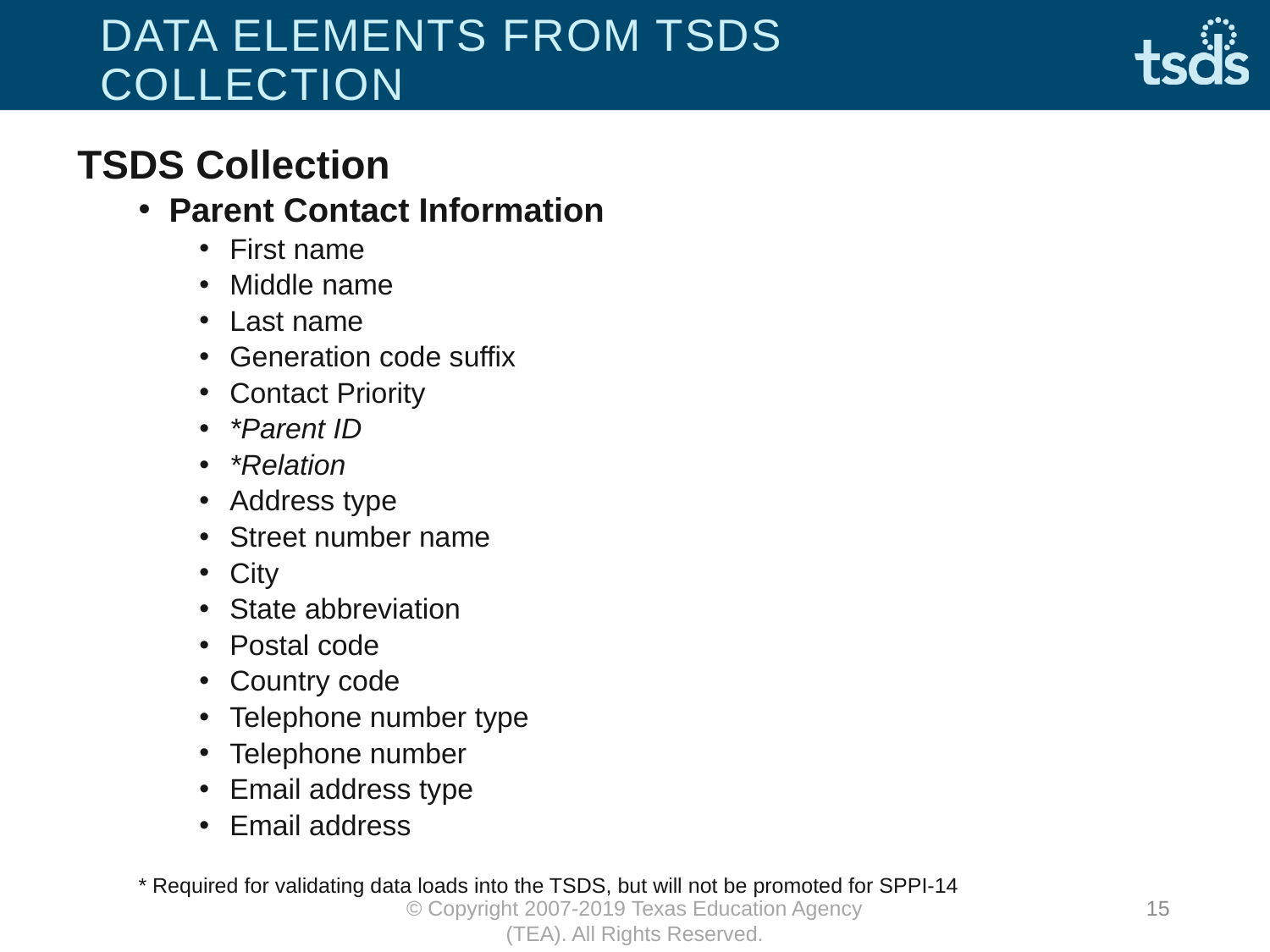

# data elements from TSDS collection
TSDS Collection
Parent Contact Information
First name
Middle name
Last name
Generation code suffix
Contact Priority
*Parent ID
*Relation
Address type
Street number name
City
State abbreviation
Postal code
Country code
Telephone number type
Telephone number
Email address type
Email address

* Required for validating data loads into the TSDS, but will not be promoted for SPPI-14

15